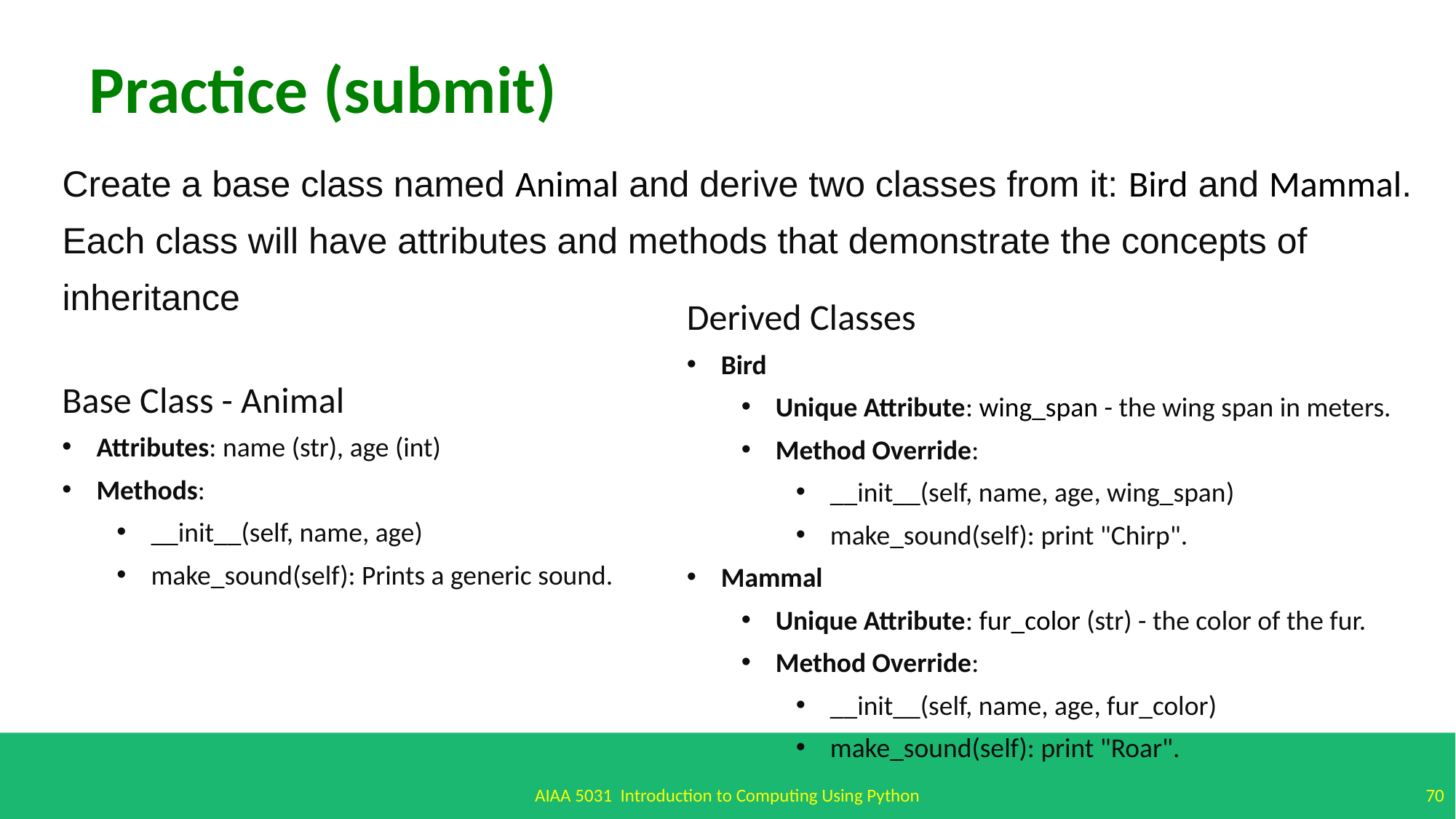

Practice (submit)
Create a base class named Animal and derive two classes from it: Bird and Mammal. Each class will have attributes and methods that demonstrate the concepts of inheritance
Derived Classes
Bird
Unique Attribute: wing_span - the wing span in meters.
Method Override:
__init__(self, name, age, wing_span)
make_sound(self): print "Chirp".
Mammal
Unique Attribute: fur_color (str) - the color of the fur.
Method Override:
__init__(self, name, age, fur_color)
make_sound(self): print "Roar".
Base Class - Animal
Attributes: name (str), age (int)
Methods:
__init__(self, name, age)
make_sound(self): Prints a generic sound.
70
AIAA 5031  Introduction to Computing Using Python